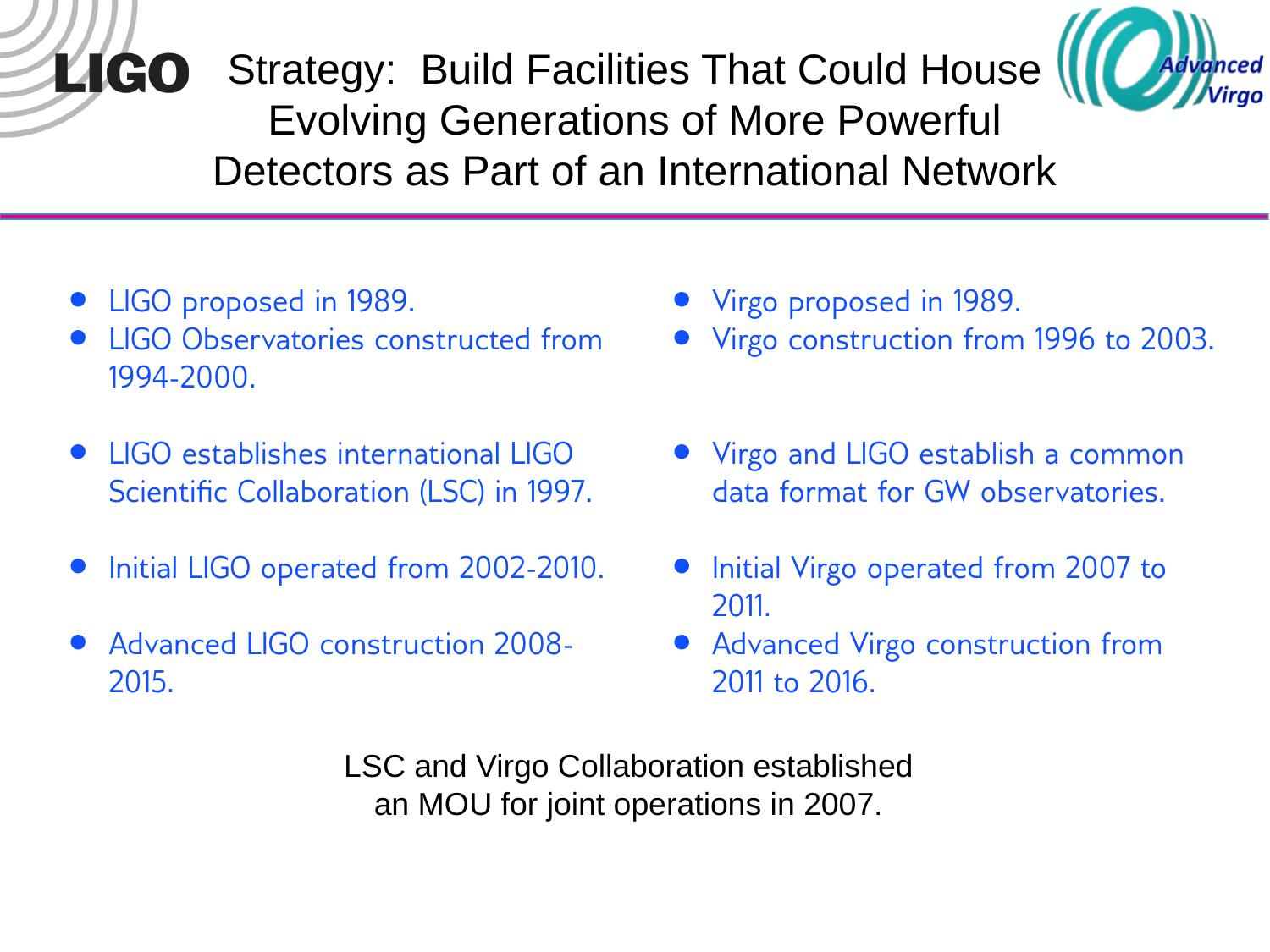

Strategy:  Build Facilities That Could House Evolving Generations of More Powerful Detectors as Part of an International Network
LIGO proposed in 1989.
LIGO Observatories constructed from 1994-2000.

LIGO establishes international LIGO Scientific Collaboration (LSC) in 1997.

Initial LIGO operated from 2002-2010.

Advanced LIGO construction 2008-2015.
Virgo proposed in 1989.
Virgo construction from 1996 to 2003.

Virgo and LIGO establish a common data format for GW observatories.

Initial Virgo operated from 2007 to 2011.
Advanced Virgo construction from 2011 to 2016.
LSC and Virgo Collaboration established an MOU for joint operations in 2007.